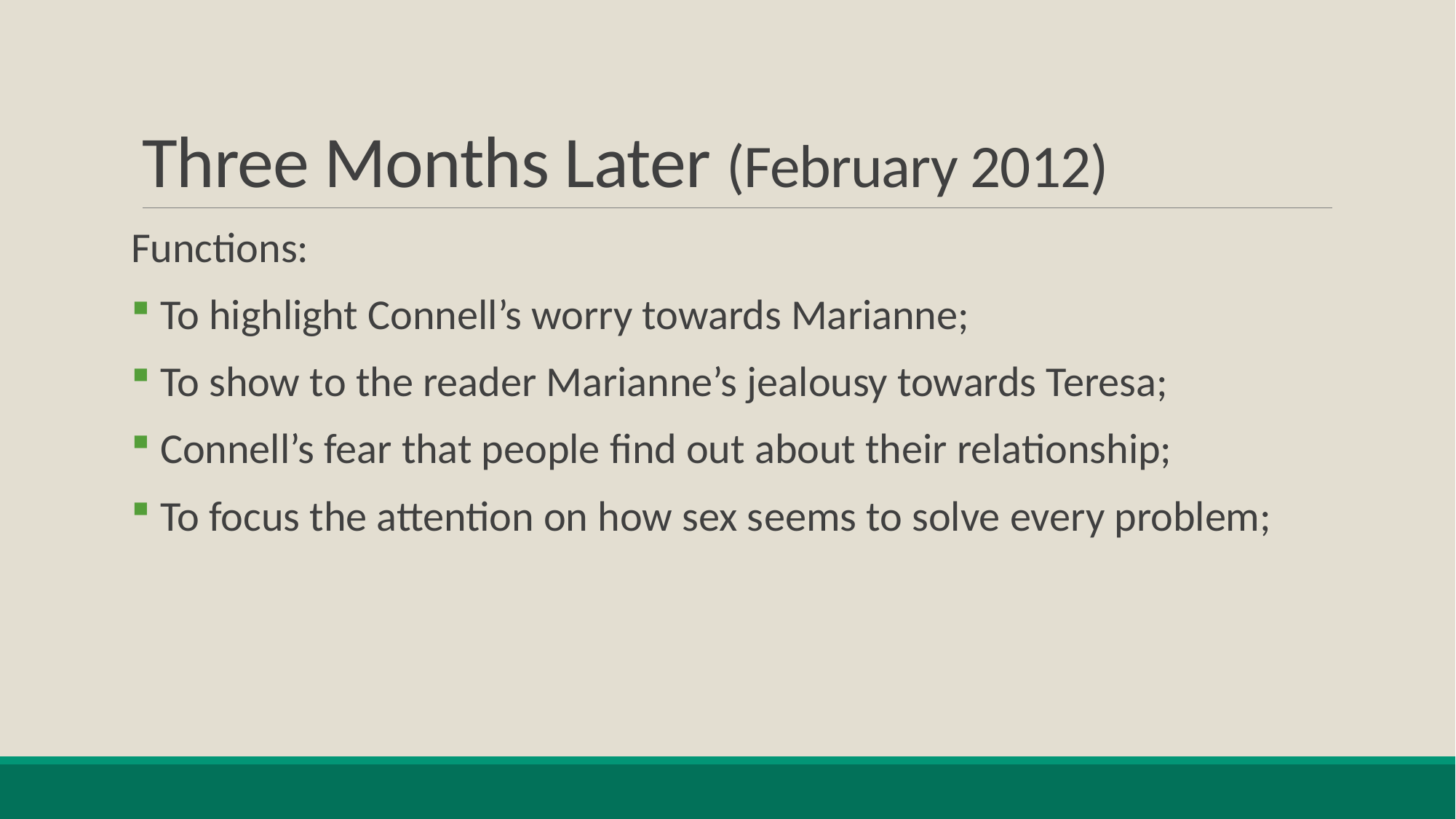

# Three Months Later (February 2012)
Functions:
 To highlight Connell’s worry towards Marianne;
 To show to the reader Marianne’s jealousy towards Teresa;
 Connell’s fear that people find out about their relationship;
 To focus the attention on how sex seems to solve every problem;